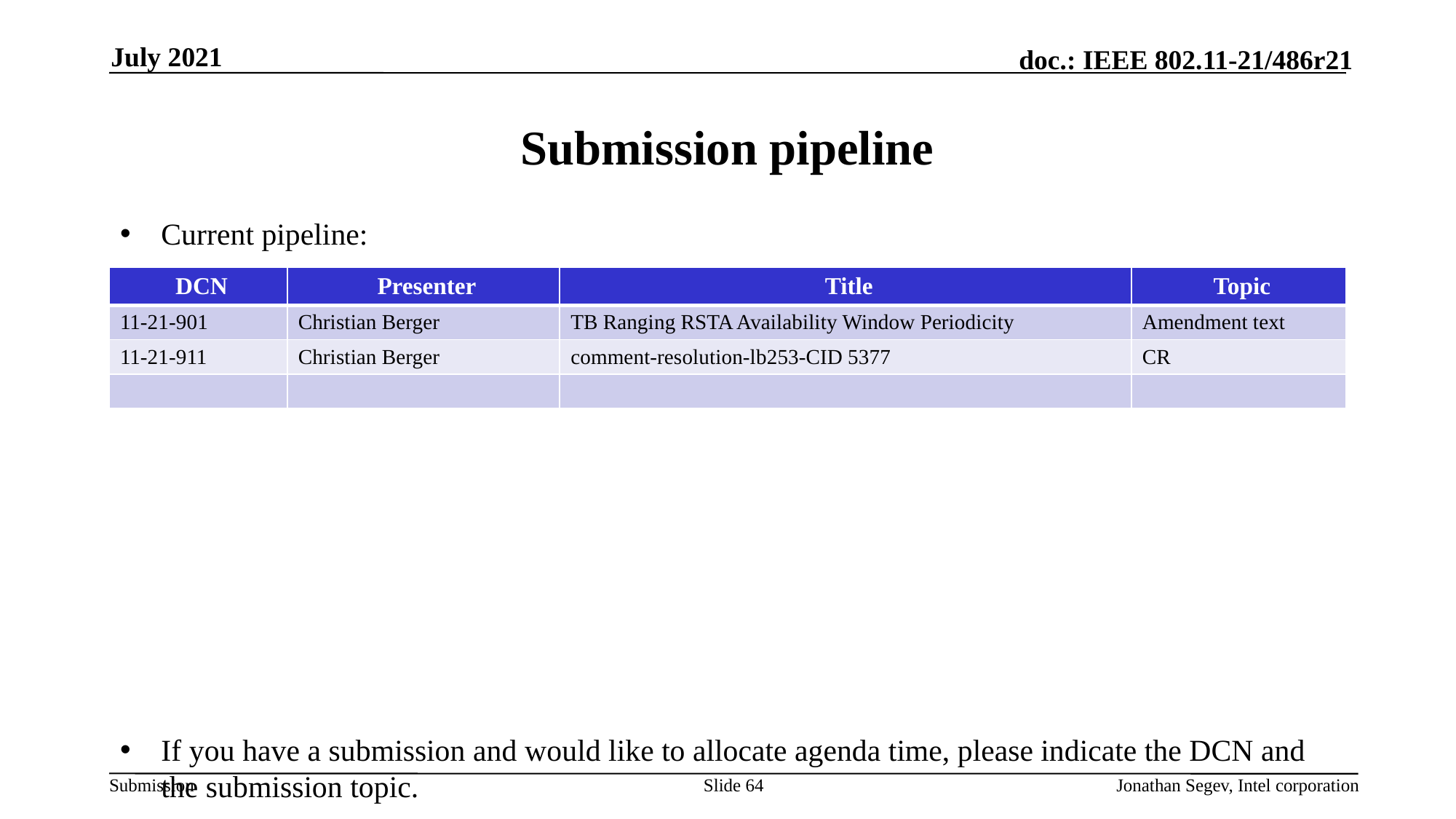

July 2021
# Submission pipeline
Current pipeline:

If you have a submission and would like to allocate agenda time, please indicate the DCN and the submission topic.
| DCN | Presenter | Title | Topic |
| --- | --- | --- | --- |
| 11-21-901 | Christian Berger | TB Ranging RSTA Availability Window Periodicity | Amendment text |
| 11-21-911 | Christian Berger | comment-resolution-lb253-CID 5377 | CR |
|  |  |  |  |
Slide 64
Jonathan Segev, Intel corporation